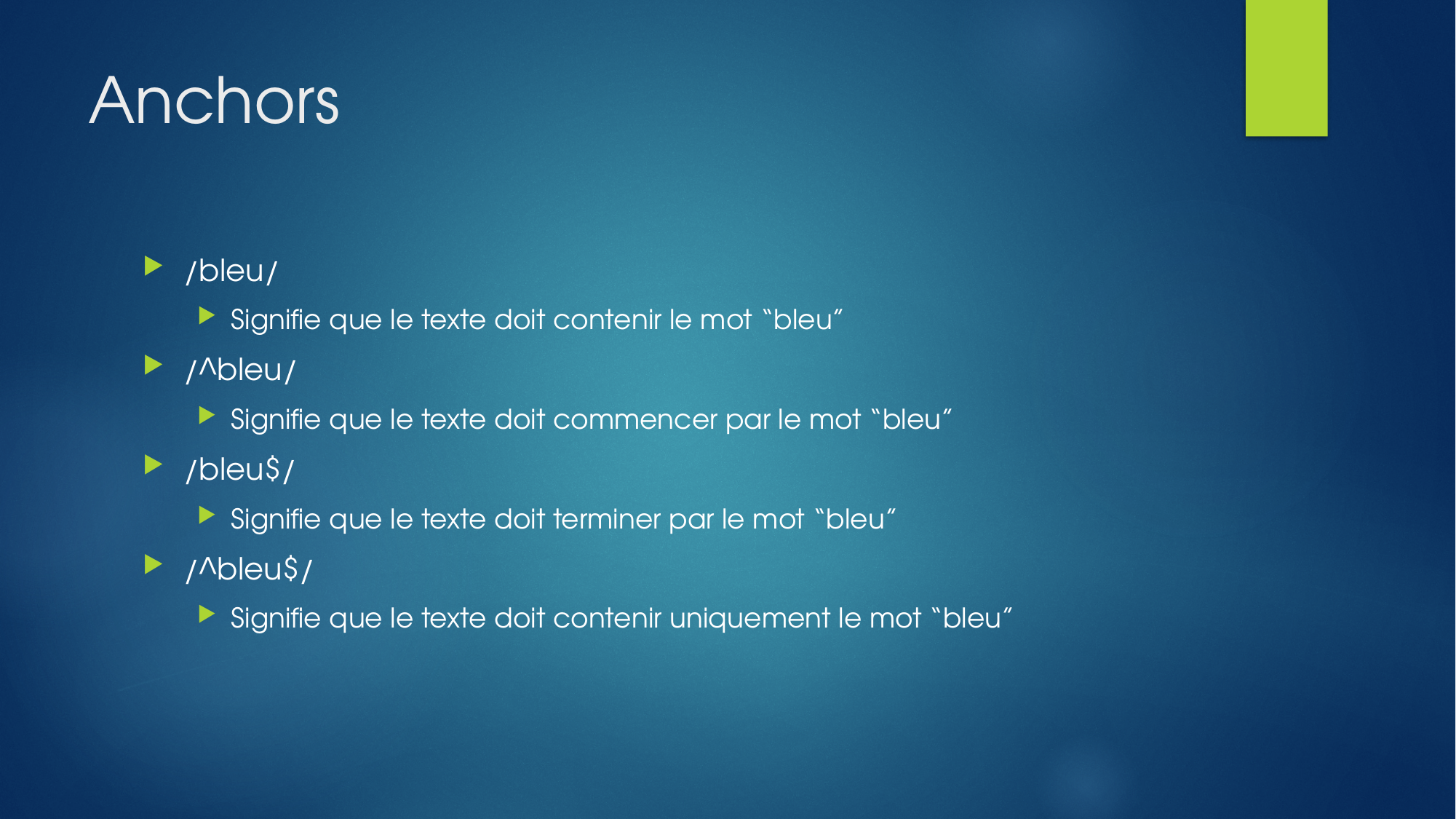

# Anchors
/bleu/
Signifie que le texte doit contenir le mot “bleu”
/^bleu/
Signifie que le texte doit commencer par le mot “bleu”
/bleu$/
Signifie que le texte doit terminer par le mot “bleu”
/^bleu$/
Signifie que le texte doit contenir uniquement le mot “bleu”